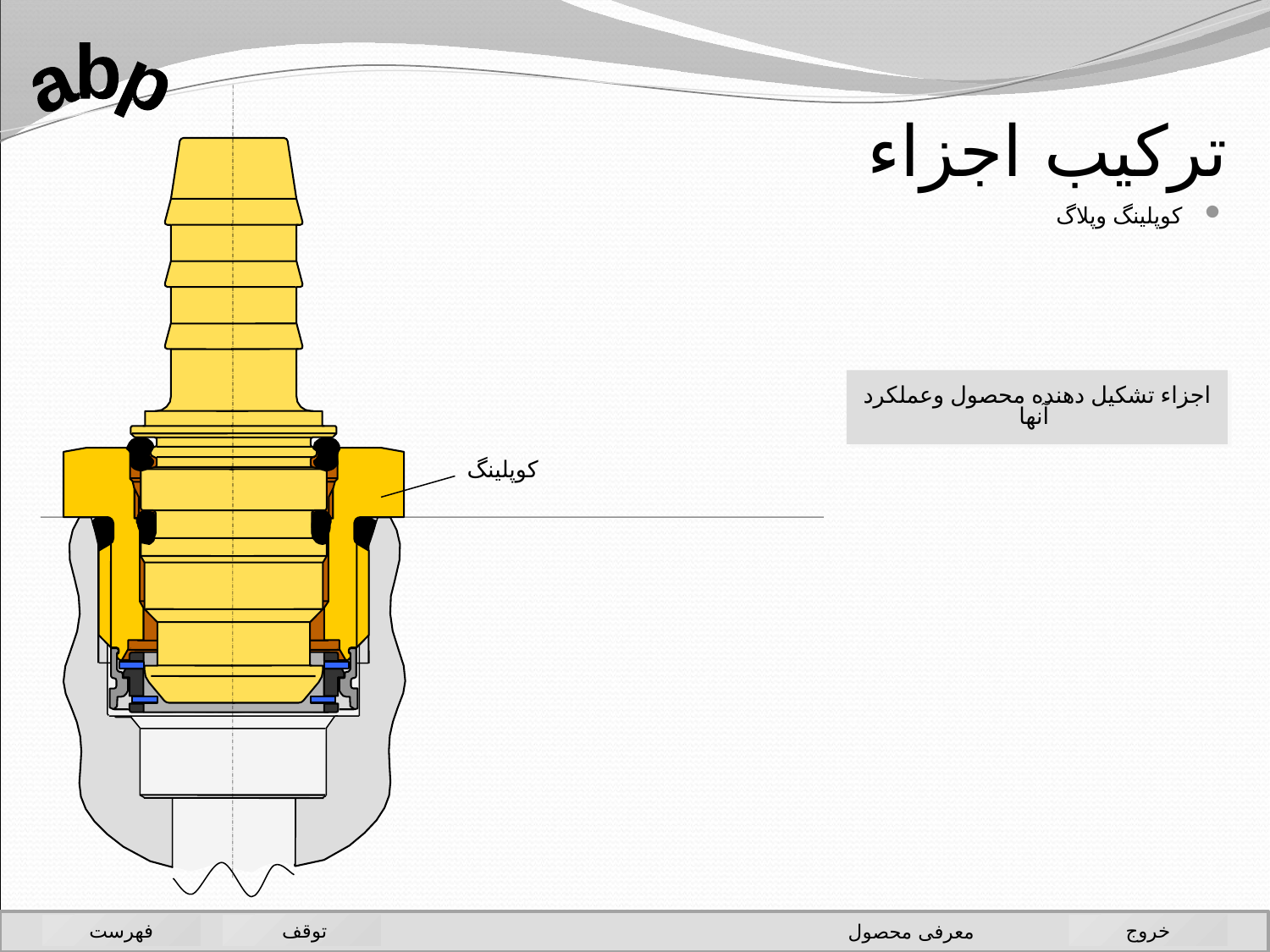

abp

# ترکیب اجزاء

کوپلینگ وپلاگ

اجزاء تشکیل دهنده محصول وعملکرد آنها

کوپلینگ

فهرست
 توقف
خروج
معرفی محصول